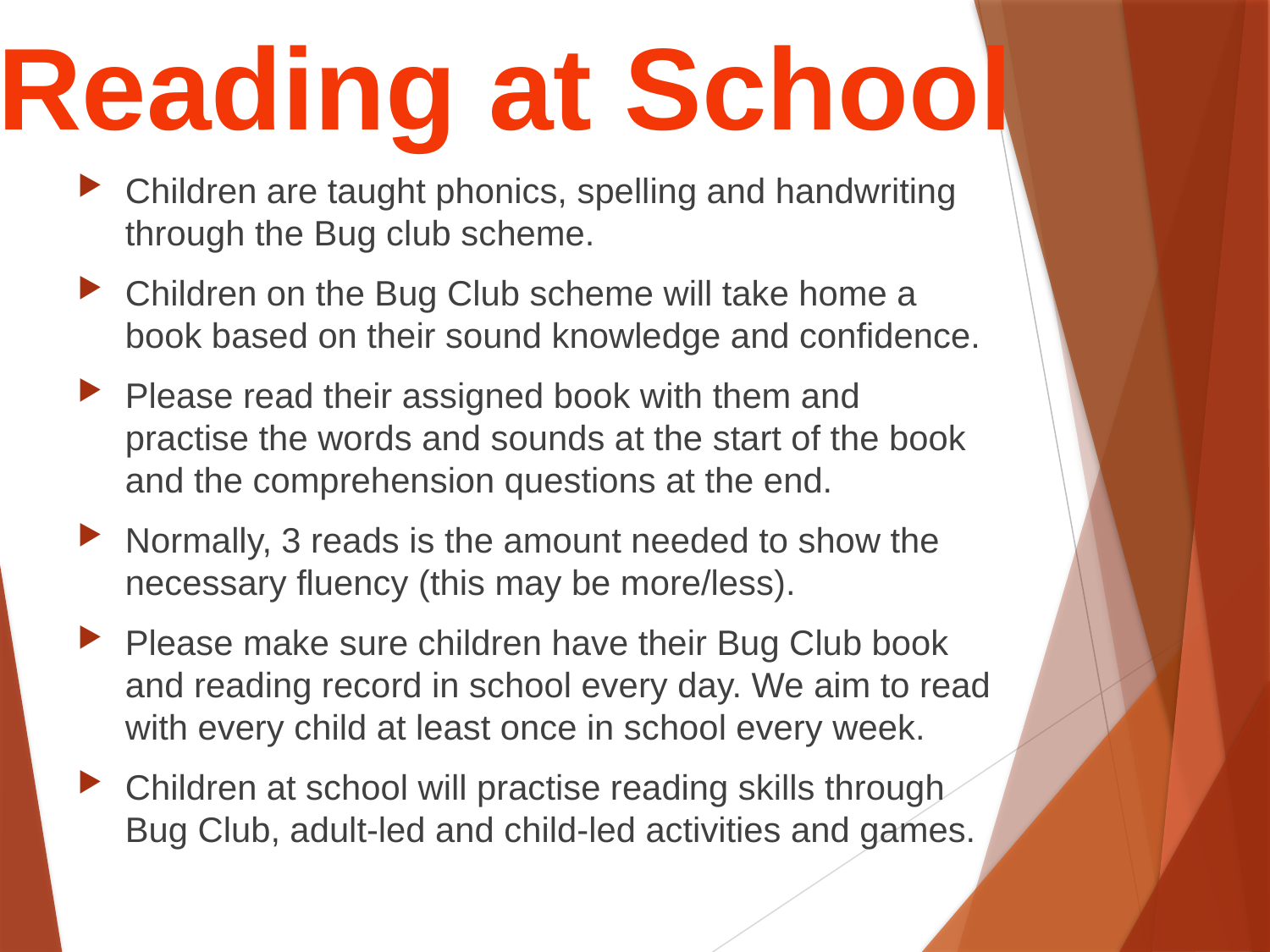

Reading at School

Children are taught phonics, spelling and handwriting through the Bug club scheme.
Children on the Bug Club scheme will take home a book based on their sound knowledge and confidence.
Please read their assigned book with them and practise the words and sounds at the start of the book and the comprehension questions at the end.
Normally, 3 reads is the amount needed to show the necessary fluency (this may be more/less).
Please make sure children have their Bug Club book and reading record in school every day. We aim to read with every child at least once in school every week.
Children at school will practise reading skills through Bug Club, adult-led and child-led activities and games.